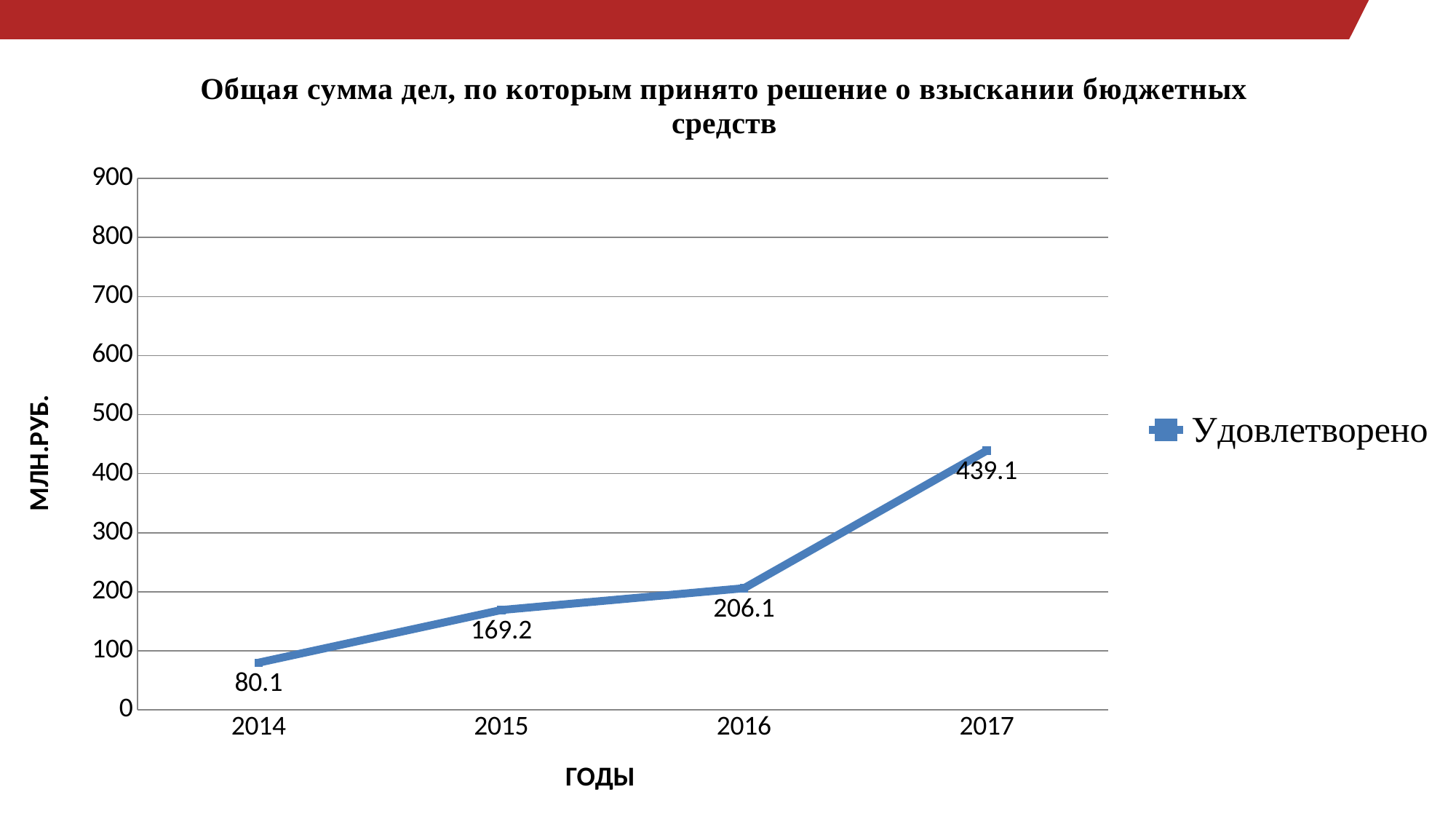

### Chart: Общая сумма дел, по которым принято решение о взыскании бюджетных средств

| Category | Удовлетворено |
|---|---|
| 2014 | 80.1 |
| 2015 | 169.2 |
| 2016 | 206.1 |
| 2017 | 439.1 |